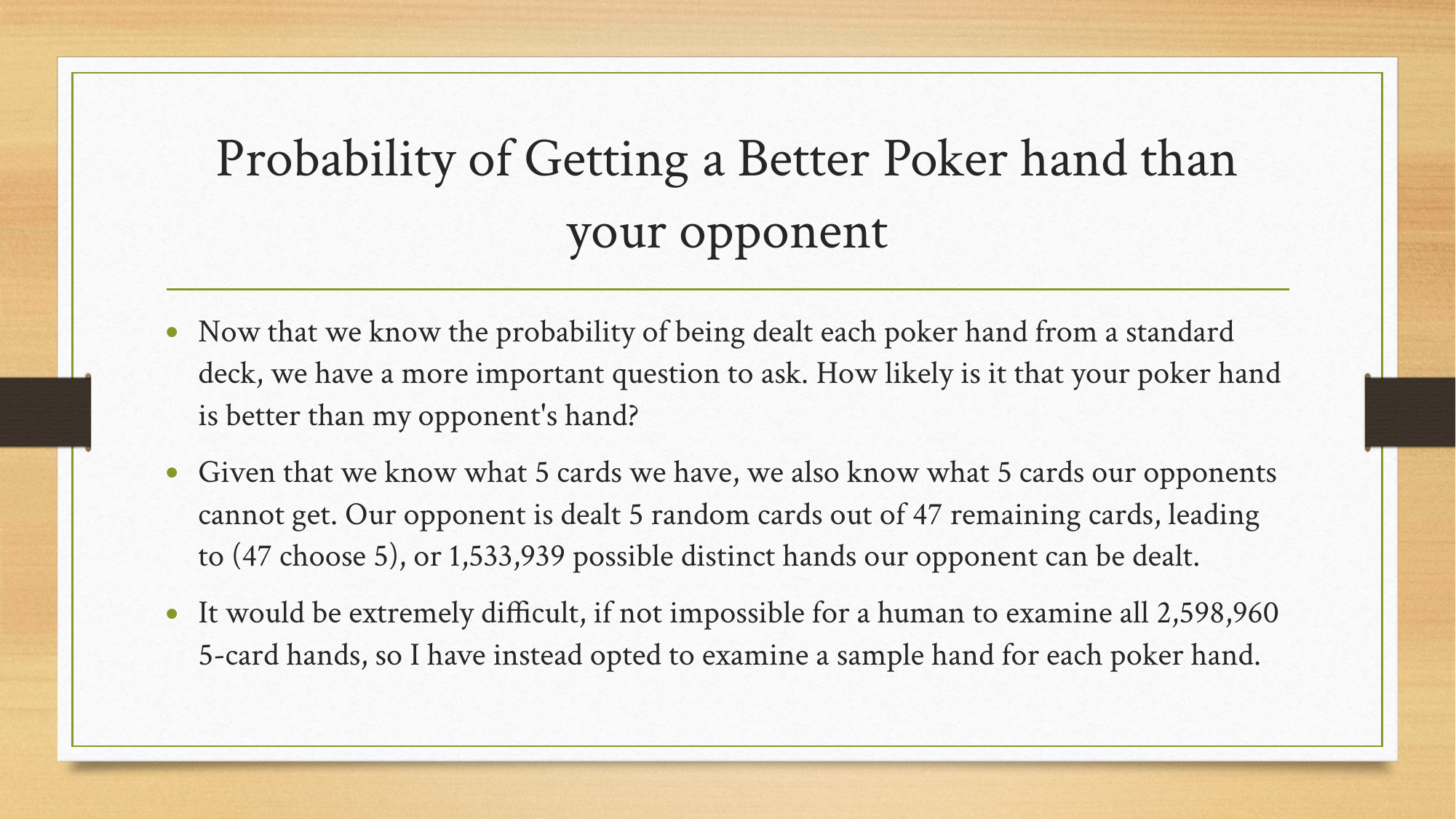

# Probability of Getting a Better Poker hand than your opponent
Now that we know the probability of being dealt each poker hand from a standard deck, we have a more important question to ask. How likely is it that your poker hand is better than my opponent's hand?
Given that we know what 5 cards we have, we also know what 5 cards our opponents cannot get. Our opponent is dealt 5 random cards out of 47 remaining cards, leading to (47 choose 5), or 1,533,939 possible distinct hands our opponent can be dealt.
It would be extremely difficult, if not impossible for a human to examine all 2,598,960 5-card hands, so I have instead opted to examine a sample hand for each poker hand.